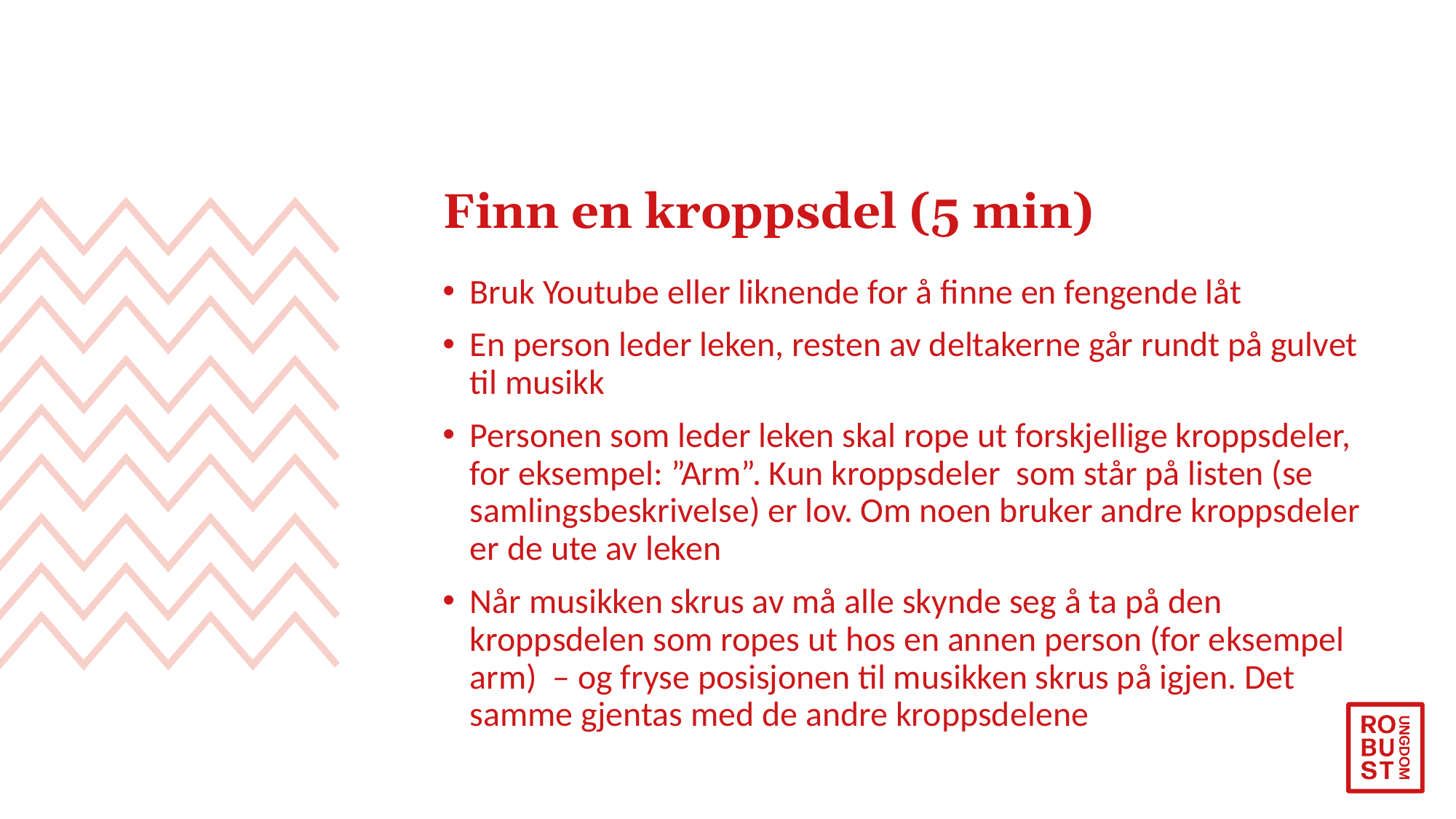

# Finn en kroppsdel (5 min)
Bruk Youtube eller liknende for å finne en fengende låt
En person leder leken, resten av deltakerne går rundt på gulvet til musikk
Personen som leder leken skal rope ut forskjellige kroppsdeler, for eksempel: ”Arm”. Kun kroppsdeler  som står på listen (se samlingsbeskrivelse) er lov. Om noen bruker andre kroppsdeler er de ute av leken
Når musikken skrus av må alle skynde seg å ta på den kroppsdelen som ropes ut hos en annen person (for eksempel arm)  – og fryse posisjonen til musikken skrus på igjen. Det samme gjentas med de andre kroppsdelene